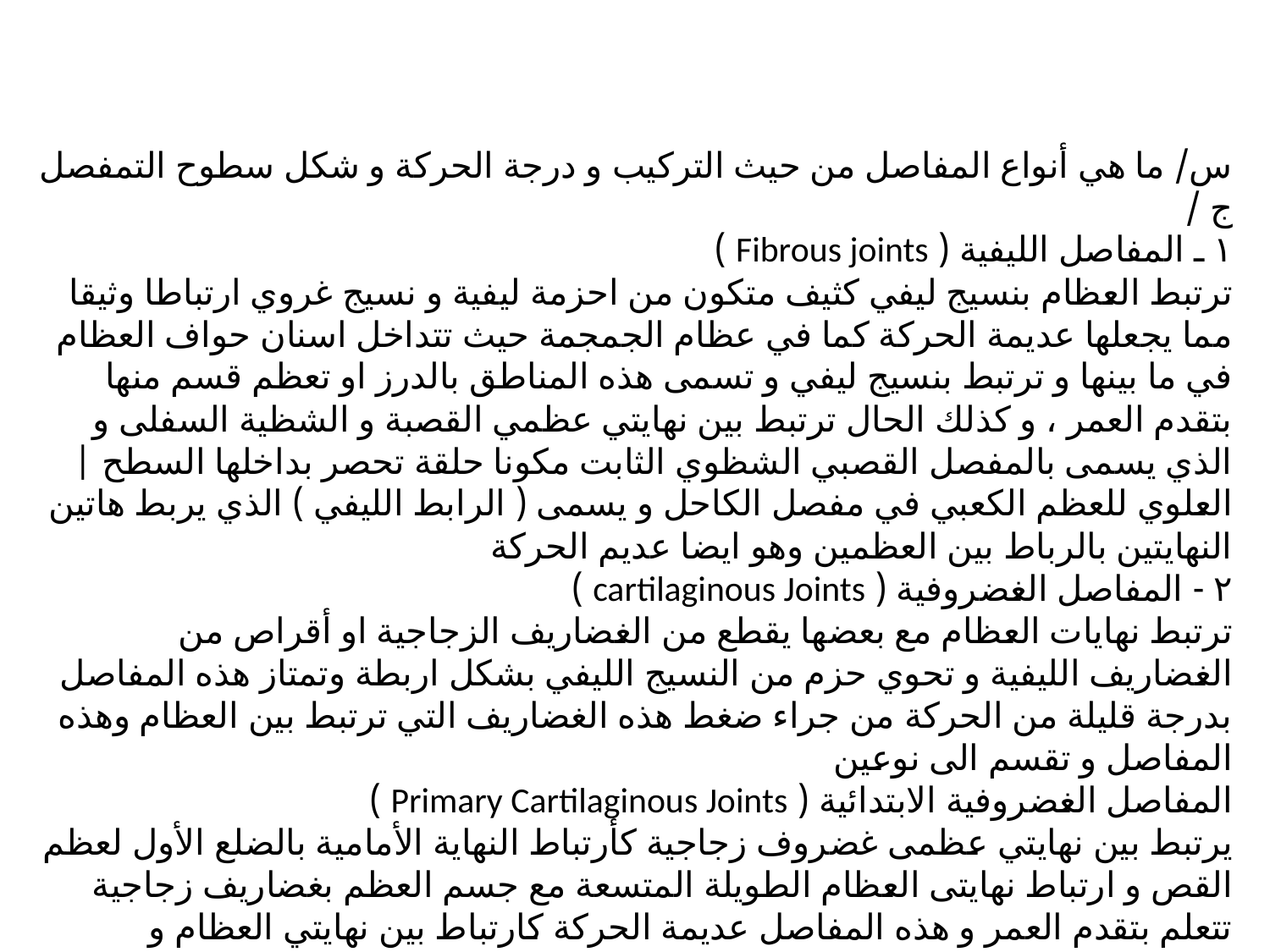

س/ ما هي أنواع المفاصل من حيث التركيب و درجة الحركة و شكل سطوح التمفصل
ج /
۱ ـ المفاصل الليفية ( Fibrous joints )
ترتبط العظام بنسيج ليفي كثيف متكون من احزمة ليفية و نسيج غروي ارتباطا وثيقا مما يجعلها عديمة الحركة كما في عظام الجمجمة حيث تتداخل اسنان حواف العظام في ما بينها و ترتبط بنسيج ليفي و تسمى هذه المناطق بالدرز او تعظم قسم منها بتقدم العمر ، و كذلك الحال ترتبط بين نهايتي عظمي القصبة و الشظية السفلى و الذي يسمى بالمفصل القصبي الشظوي الثابت مكونا حلقة تحصر بداخلها السطح | العلوي للعظم الكعبي في مفصل الكاحل و يسمى ( الرابط الليفي ) الذي يربط هاتين النهايتين بالرباط بين العظمين وهو ايضا عديم الحركة
۲ - المفاصل الغضروفية ( cartilaginous Joints )
ترتبط نهايات العظام مع بعضها يقطع من الغضاريف الزجاجية او أقراص من الغضاريف الليفية و تحوي حزم من النسيج الليفي بشكل اربطة وتمتاز هذه المفاصل بدرجة قليلة من الحركة من جراء ضغط هذه الغضاريف التي ترتبط بين العظام وهذه المفاصل و تقسم الى نوعين
المفاصل الغضروفية الابتدائية ( Primary Cartilaginous Joints )
يرتبط بين نهايتي عظمى غضروف زجاجية كأرتباط النهاية الأمامية بالضلع الأول لعظم القص و ارتباط نهايتى العظام الطويلة المتسعة مع جسم العظم بغضاريف زجاجية تتعلم بتقدم العمر و هذه المفاصل عديمة الحركة كارتباط بين نهايتي العظام و اجسامها او قليلة الحركة كما في ارتباط الاضلاع بعظم القص و اكثرها حركة كما في ارتباط الضلع الترقوة الاول مع قصبة عظم القص